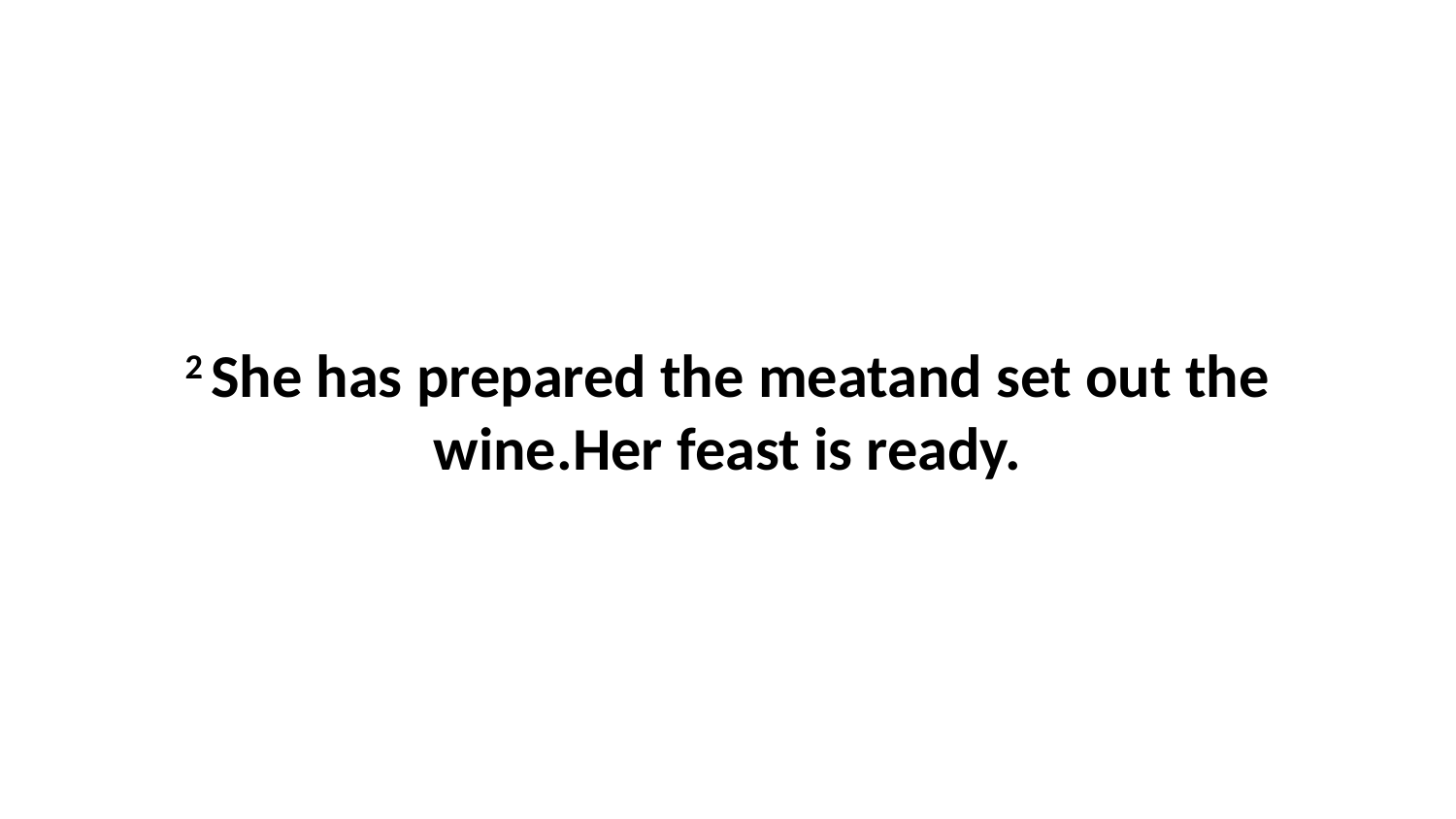

2 She has prepared the meatand set out the wine.Her feast is ready.